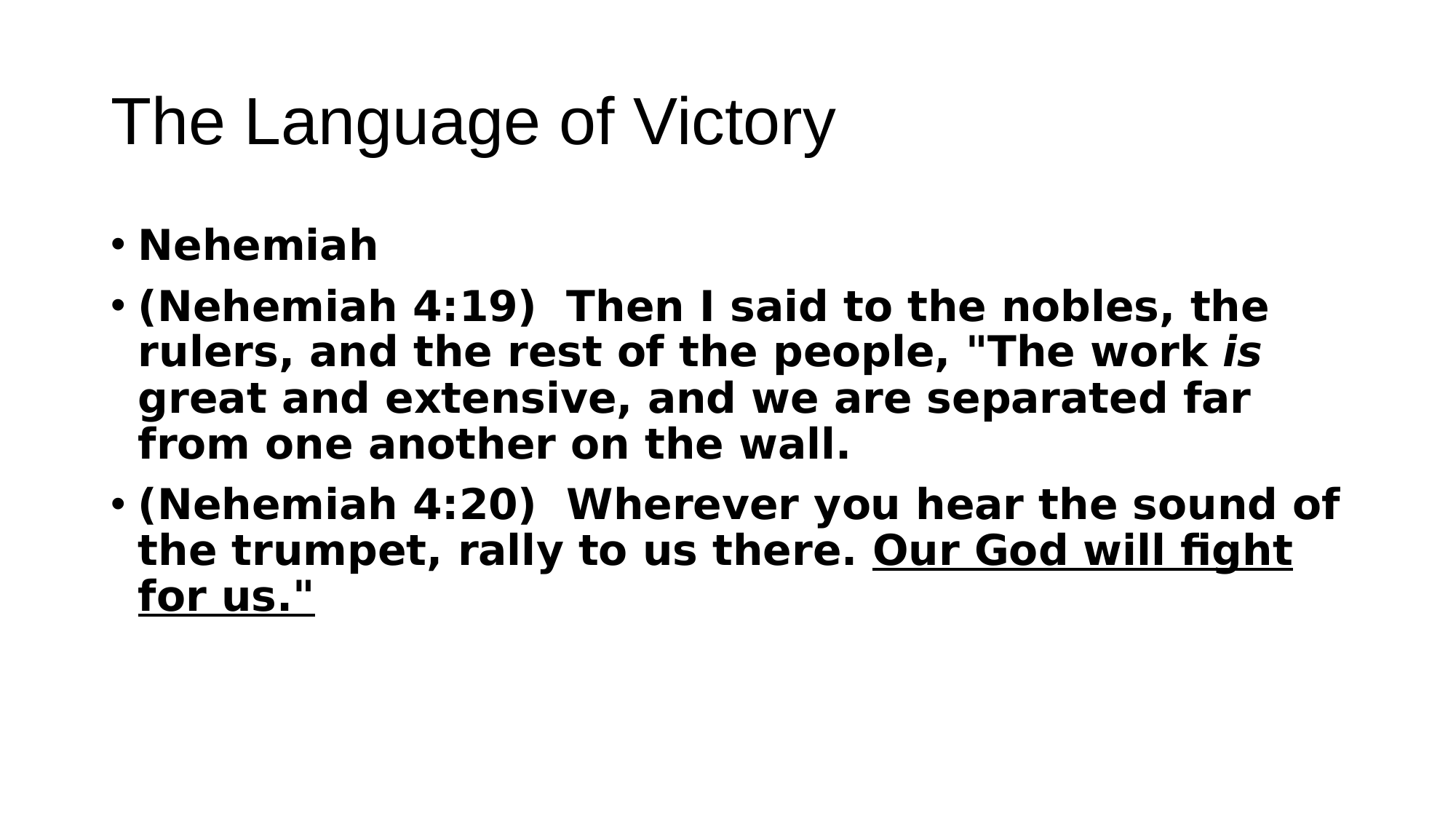

# The Language of Victory
Nehemiah
(Nehemiah 4:19)  Then I said to the nobles, the rulers, and the rest of the people, "The work is great and extensive, and we are separated far from one another on the wall.
(Nehemiah 4:20)  Wherever you hear the sound of the trumpet, rally to us there. Our God will fight for us."